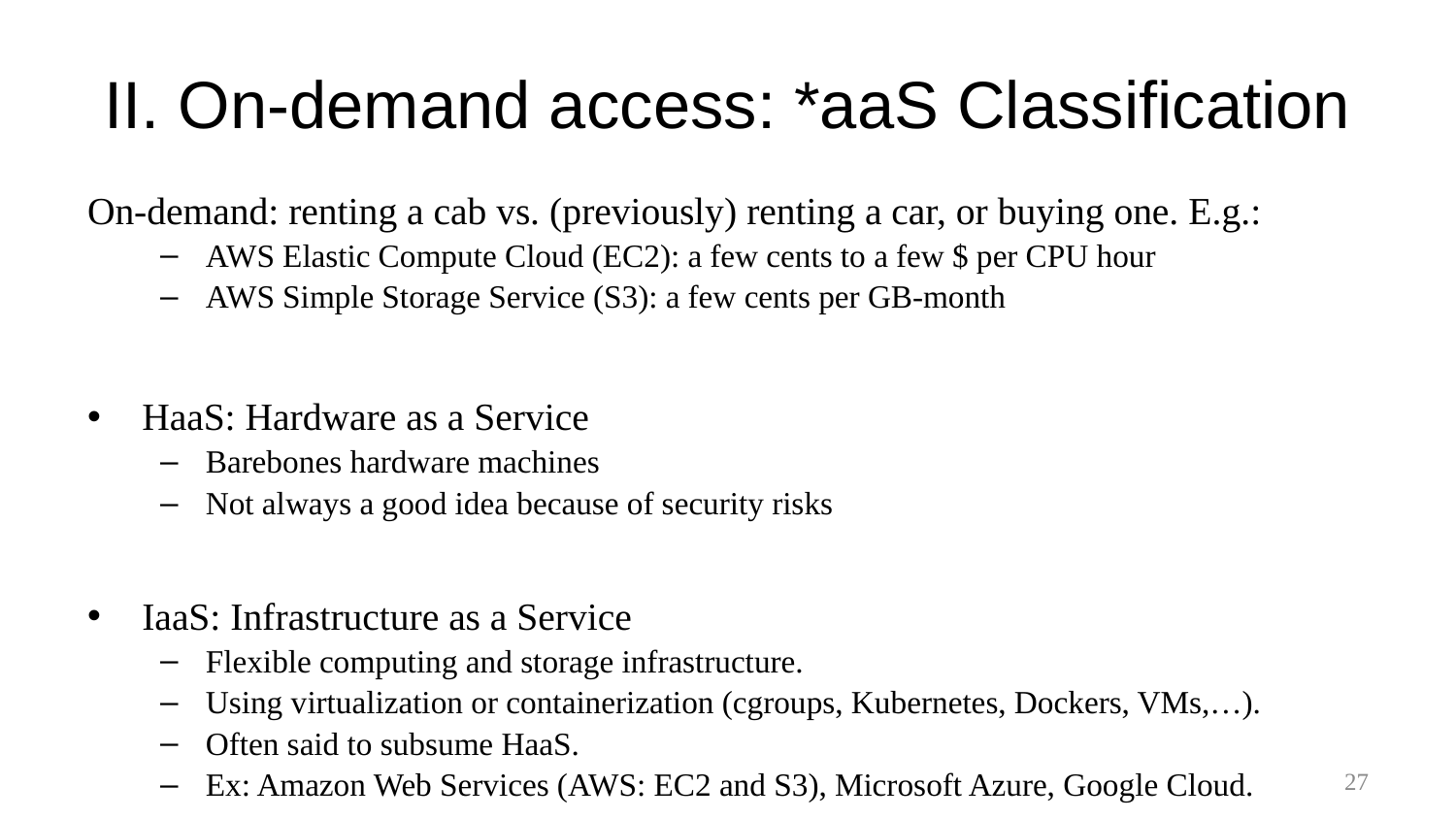

# II. On-demand access: *aaS Classification
On-demand: renting a cab vs. (previously) renting a car, or buying one. E.g.:
AWS Elastic Compute Cloud (EC2): a few cents to a few $ per CPU hour
AWS Simple Storage Service (S3): a few cents per GB-month

HaaS: Hardware as a Service
Barebones hardware machines
Not always a good idea because of security risks

IaaS: Infrastructure as a Service
Flexible computing and storage infrastructure.
Using virtualization or containerization (cgroups, Kubernetes, Dockers, VMs,…).
Often said to subsume HaaS.
Ex: Amazon Web Services (AWS: EC2 and S3), Microsoft Azure, Google Cloud.

27